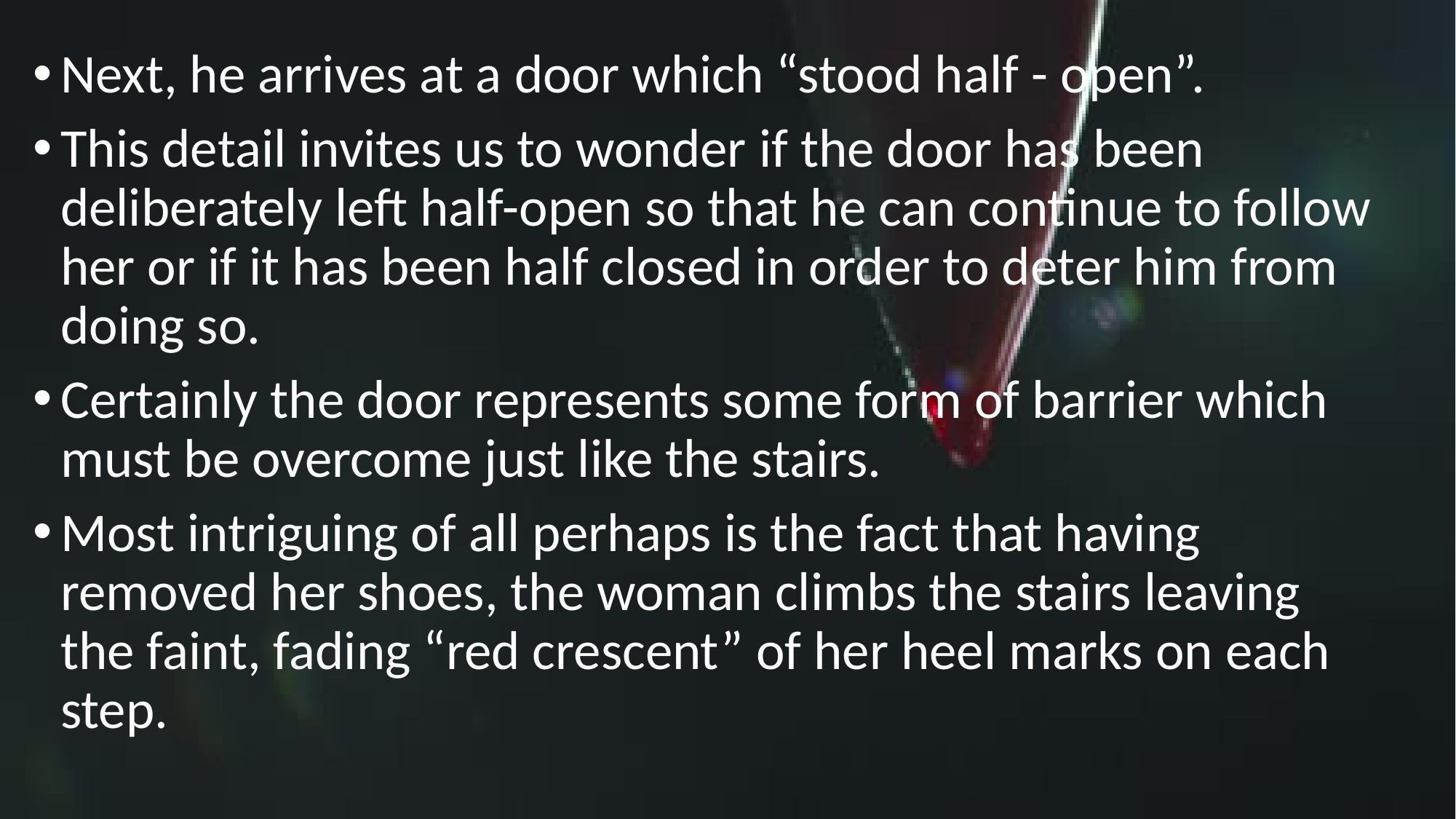

Next, he arrives at a door which “stood half - open”.
This detail invites us to wonder if the door has been deliberately left half-open so that he can continue to follow her or if it has been half closed in order to deter him from doing so.
Certainly the door represents some form of barrier which must be overcome just like the stairs.
Most intriguing of all perhaps is the fact that having removed her shoes, the woman climbs the stairs leaving the faint, fading “red crescent” of her heel marks on each step.